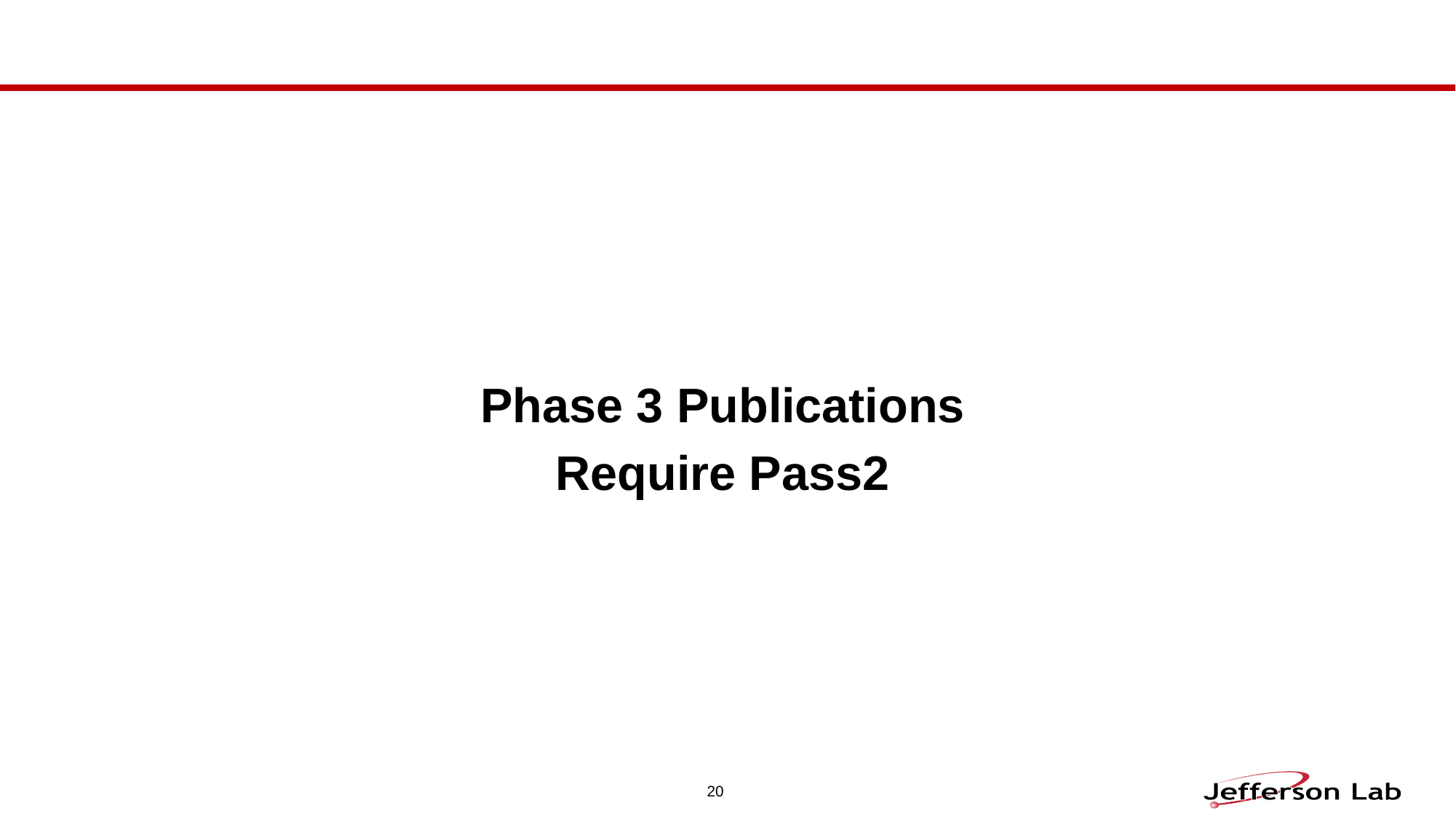

#

Phase 3 Publications
Require Pass2
20